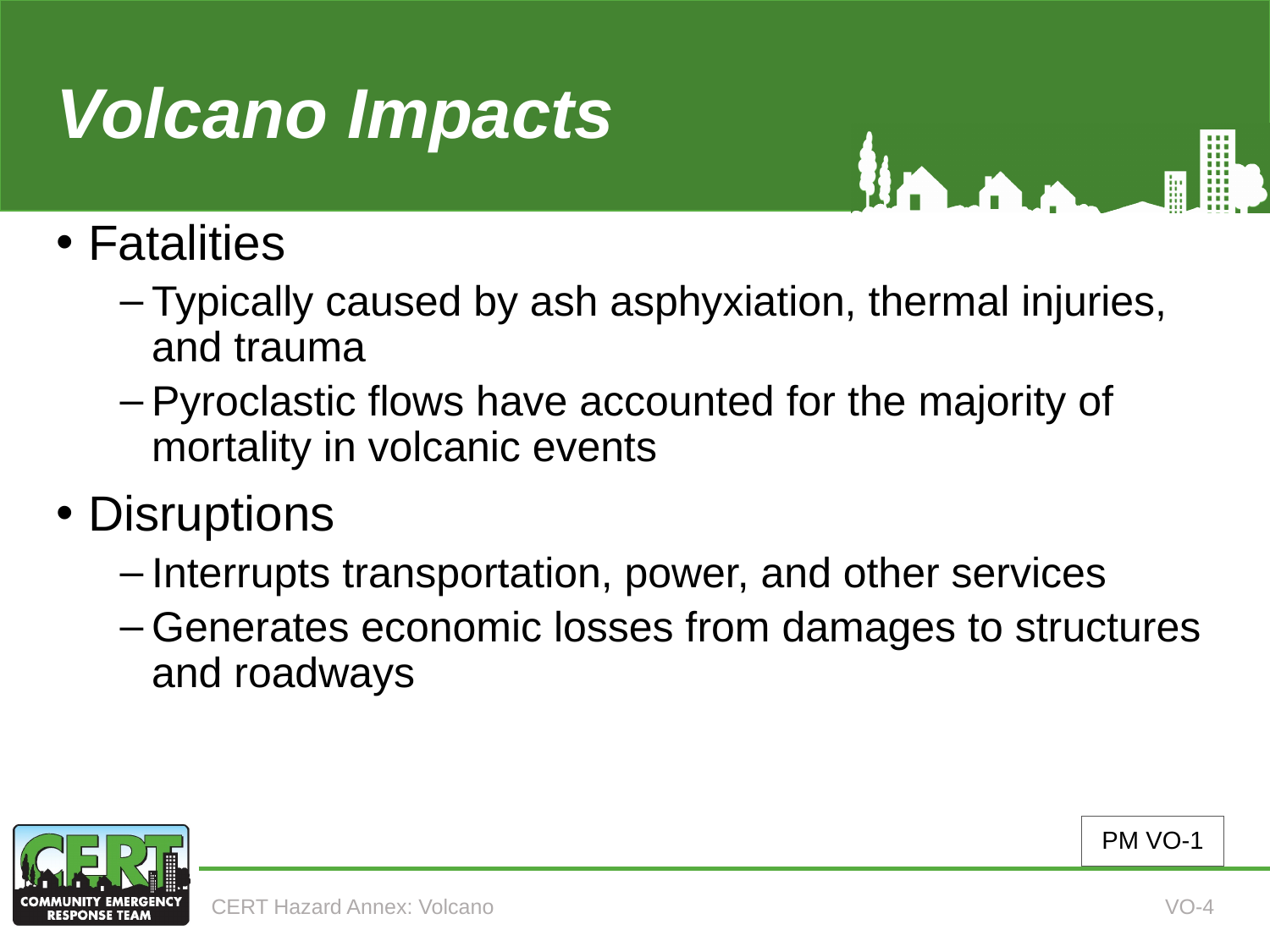

# Volcano Impacts
Fatalities
Typically caused by ash asphyxiation, thermal injuries, and trauma
Pyroclastic flows have accounted for the majority of mortality in volcanic events
Disruptions
Interrupts transportation, power, and other services
Generates economic losses from damages to structures and roadways
PM VO-1
CERT Hazard Annex: Volcano
VO-4